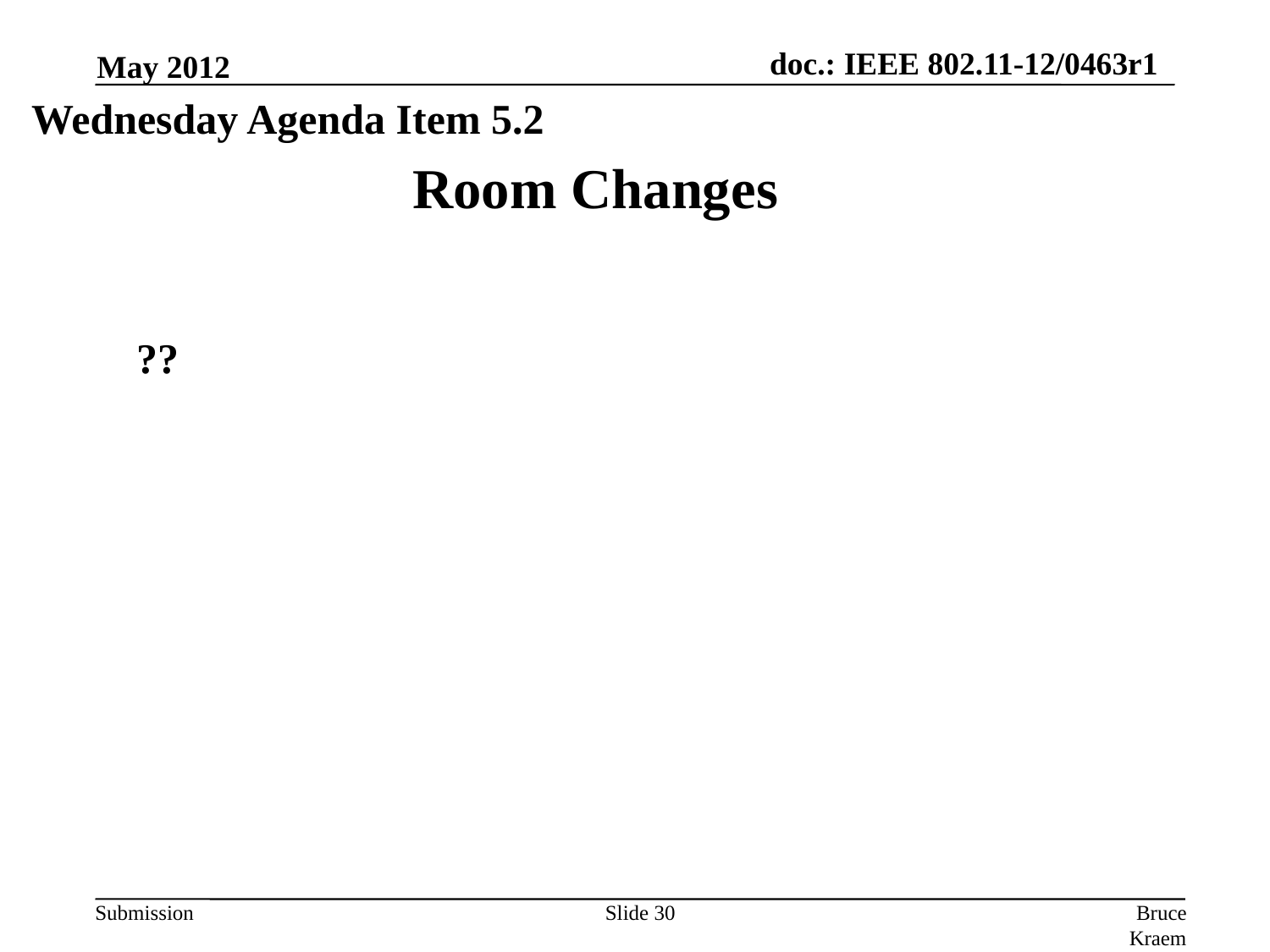

May 2012
Wednesday Agenda Item 5.2
Room Changes
??
Slide 30
Bruce Kraemer, Marvell